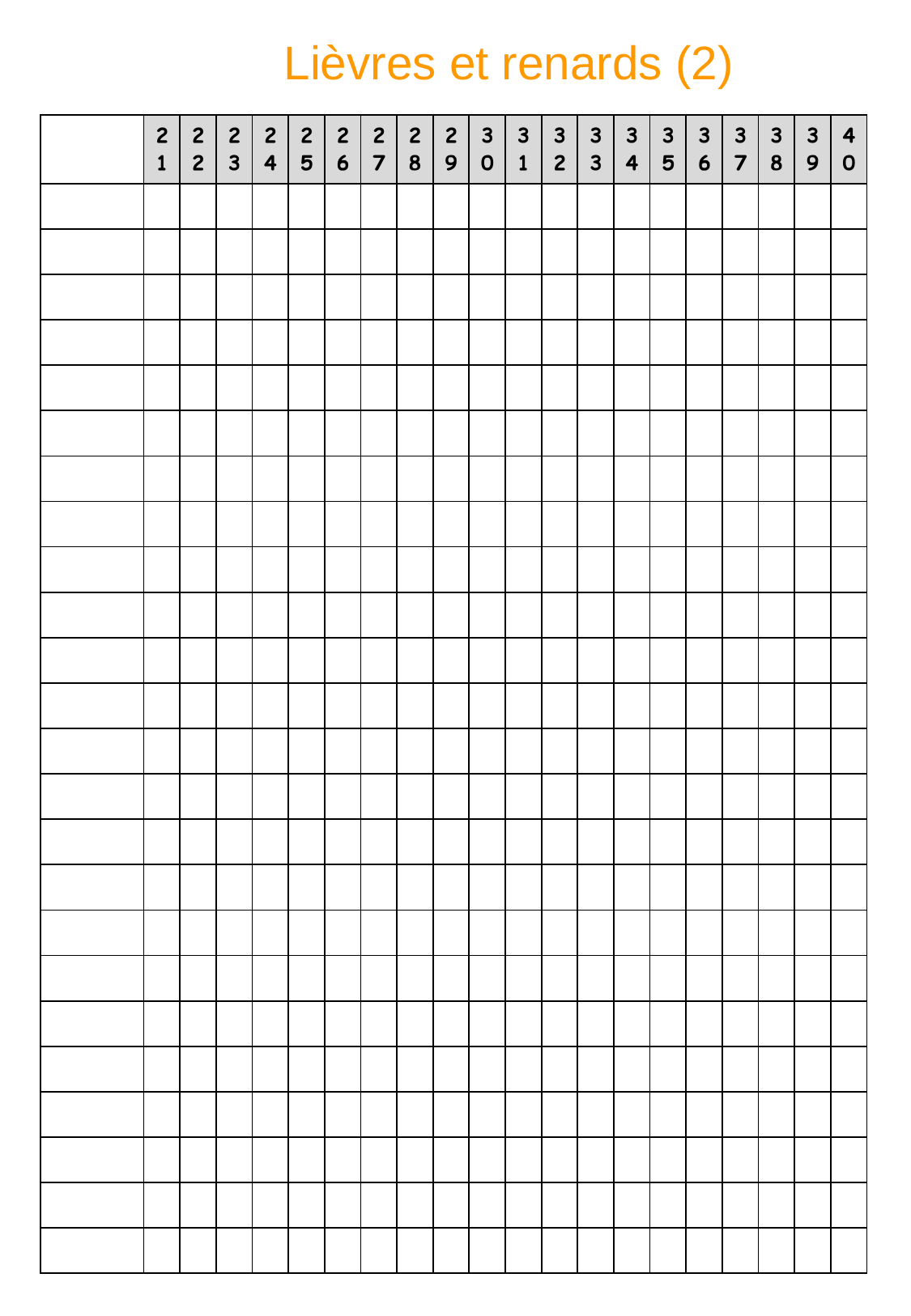

Lièvres et renards (2)
|  | 21 | 22 | 23 | 24 | 25 | 26 | 27 | 28 | 29 | 30 | 31 | 32 | 33 | 34 | 35 | 36 | 37 | 38 | 39 | 40 |
| --- | --- | --- | --- | --- | --- | --- | --- | --- | --- | --- | --- | --- | --- | --- | --- | --- | --- | --- | --- | --- |
|  |  |  |  |  |  |  |  |  |  |  |  |  |  |  |  |  |  |  |  |  |
|  |  |  |  |  |  |  |  |  |  |  |  |  |  |  |  |  |  |  |  |  |
|  |  |  |  |  |  |  |  |  |  |  |  |  |  |  |  |  |  |  |  |  |
|  |  |  |  |  |  |  |  |  |  |  |  |  |  |  |  |  |  |  |  |  |
|  |  |  |  |  |  |  |  |  |  |  |  |  |  |  |  |  |  |  |  |  |
|  |  |  |  |  |  |  |  |  |  |  |  |  |  |  |  |  |  |  |  |  |
|  |  |  |  |  |  |  |  |  |  |  |  |  |  |  |  |  |  |  |  |  |
|  |  |  |  |  |  |  |  |  |  |  |  |  |  |  |  |  |  |  |  |  |
|  |  |  |  |  |  |  |  |  |  |  |  |  |  |  |  |  |  |  |  |  |
|  |  |  |  |  |  |  |  |  |  |  |  |  |  |  |  |  |  |  |  |  |
|  |  |  |  |  |  |  |  |  |  |  |  |  |  |  |  |  |  |  |  |  |
|  |  |  |  |  |  |  |  |  |  |  |  |  |  |  |  |  |  |  |  |  |
|  |  |  |  |  |  |  |  |  |  |  |  |  |  |  |  |  |  |  |  |  |
|  |  |  |  |  |  |  |  |  |  |  |  |  |  |  |  |  |  |  |  |  |
|  |  |  |  |  |  |  |  |  |  |  |  |  |  |  |  |  |  |  |  |  |
|  |  |  |  |  |  |  |  |  |  |  |  |  |  |  |  |  |  |  |  |  |
|  |  |  |  |  |  |  |  |  |  |  |  |  |  |  |  |  |  |  |  |  |
|  |  |  |  |  |  |  |  |  |  |  |  |  |  |  |  |  |  |  |  |  |
|  |  |  |  |  |  |  |  |  |  |  |  |  |  |  |  |  |  |  |  |  |
|  |  |  |  |  |  |  |  |  |  |  |  |  |  |  |  |  |  |  |  |  |
|  |  |  |  |  |  |  |  |  |  |  |  |  |  |  |  |  |  |  |  |  |
|  |  |  |  |  |  |  |  |  |  |  |  |  |  |  |  |  |  |  |  |  |
|  |  |  |  |  |  |  |  |  |  |  |  |  |  |  |  |  |  |  |  |  |
|  |  |  |  |  |  |  |  |  |  |  |  |  |  |  |  |  |  |  |  |  |